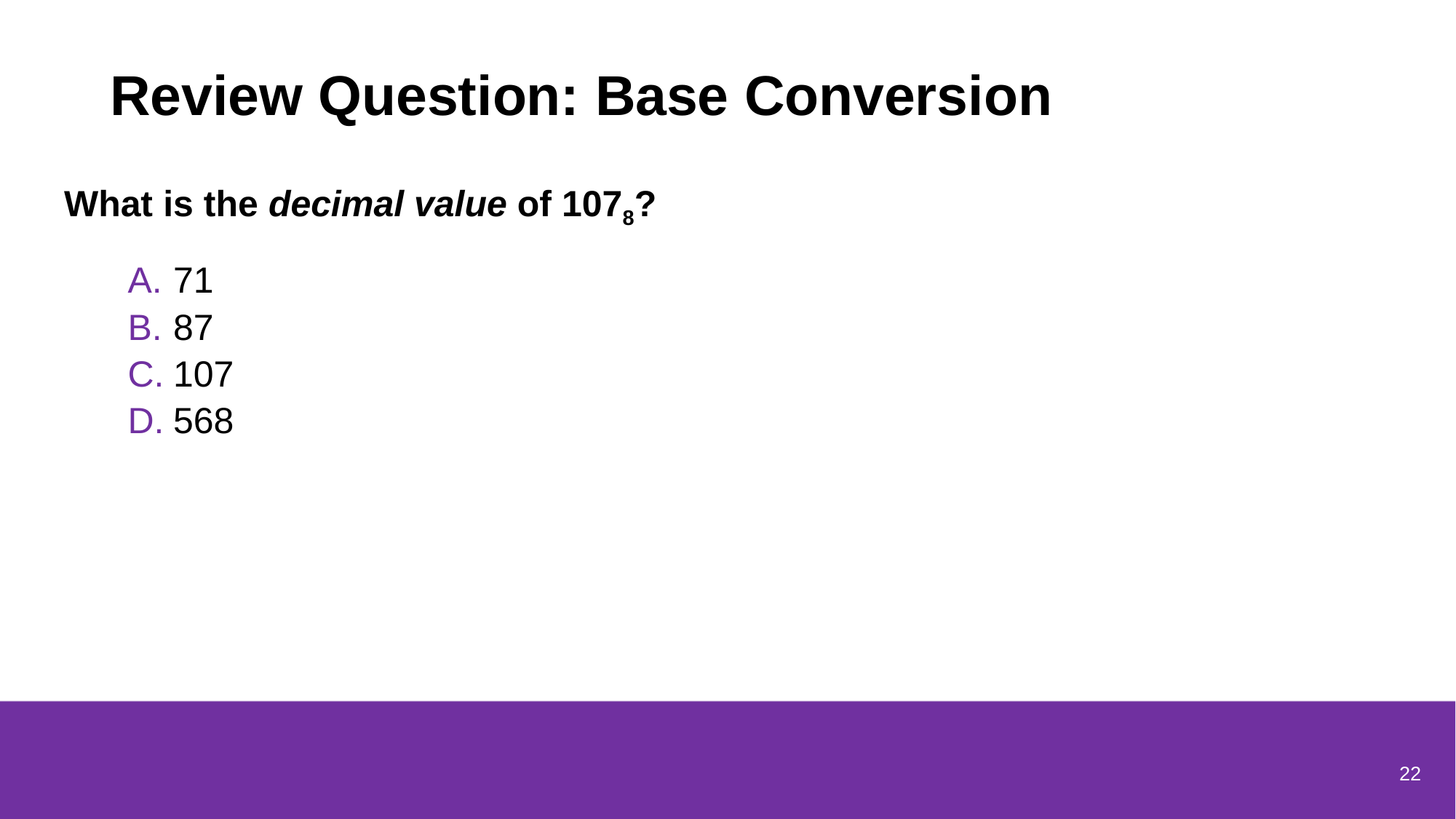

# Review Question: Base Conversion
What is the decimal value of 1078?
71
87
107
568

22